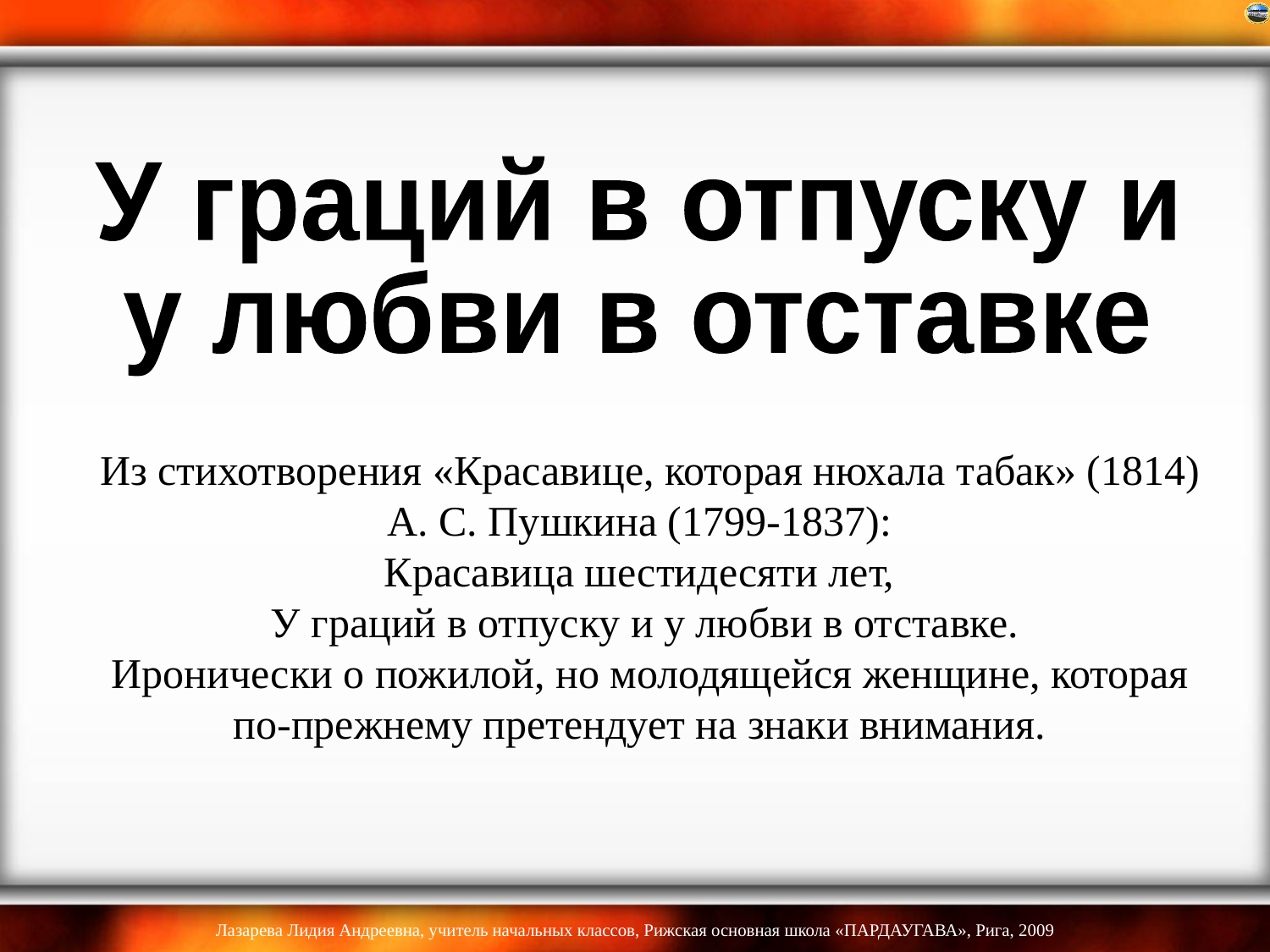

У граций в отпуску и
у любви в отставке
# Из стихотворения «Красавице, которая нюхала табак» (1814) А. С. Пушкина (1799-1837):  Красавица шестидесяти лет, У граций в отпуску и у любви в отставке.  Иронически о пожилой, но молодящейся женщине, которая по-прежнему претендует на знаки внимания.